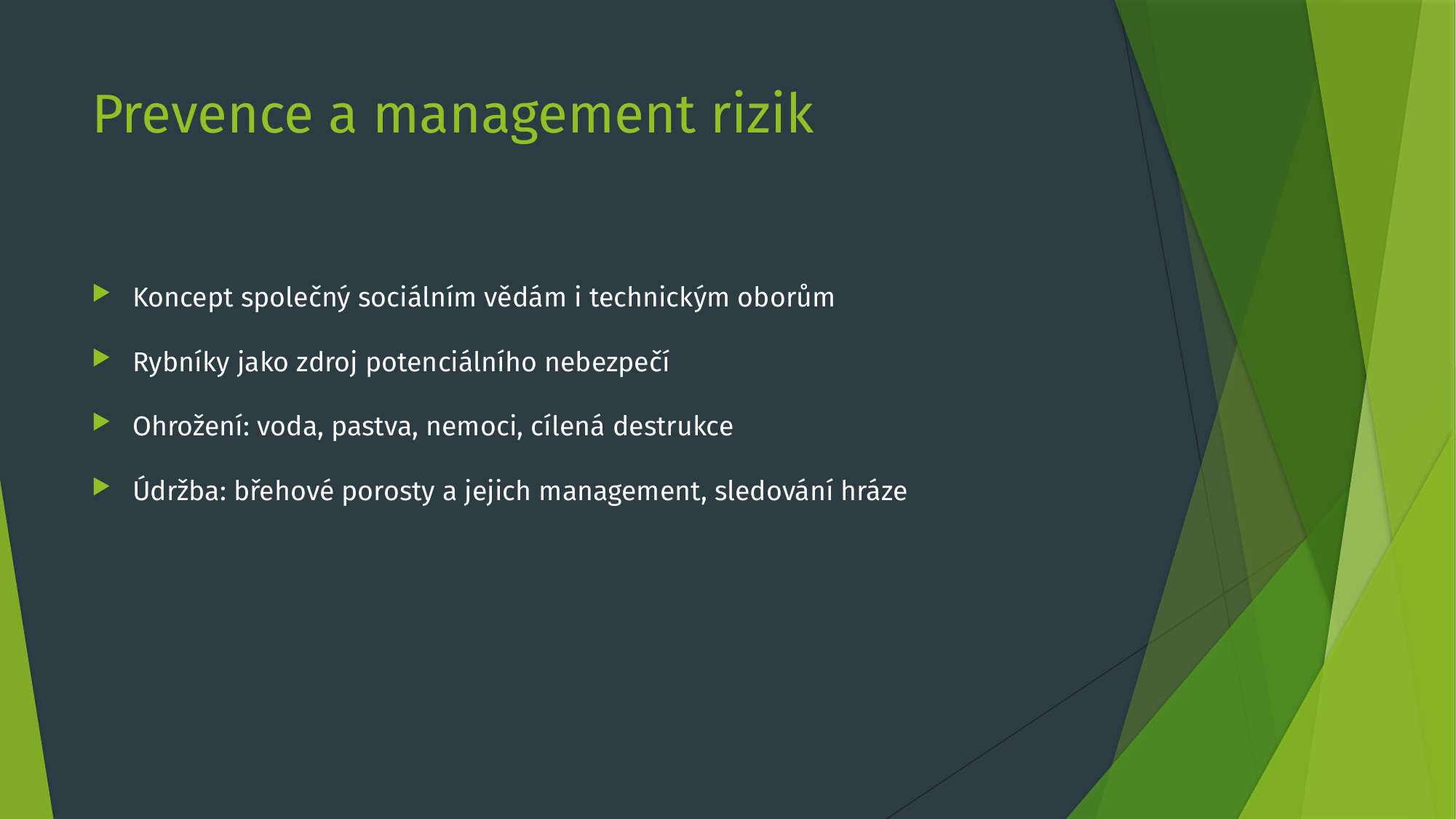

# Prevence a management rizik
Koncept společný sociálním vědám i technickým oborům
Rybníky jako zdroj potenciálního nebezpečí
Ohrožení: voda, pastva, nemoci, cílená destrukce
Údržba: břehové porosty a jejich management, sledování hráze